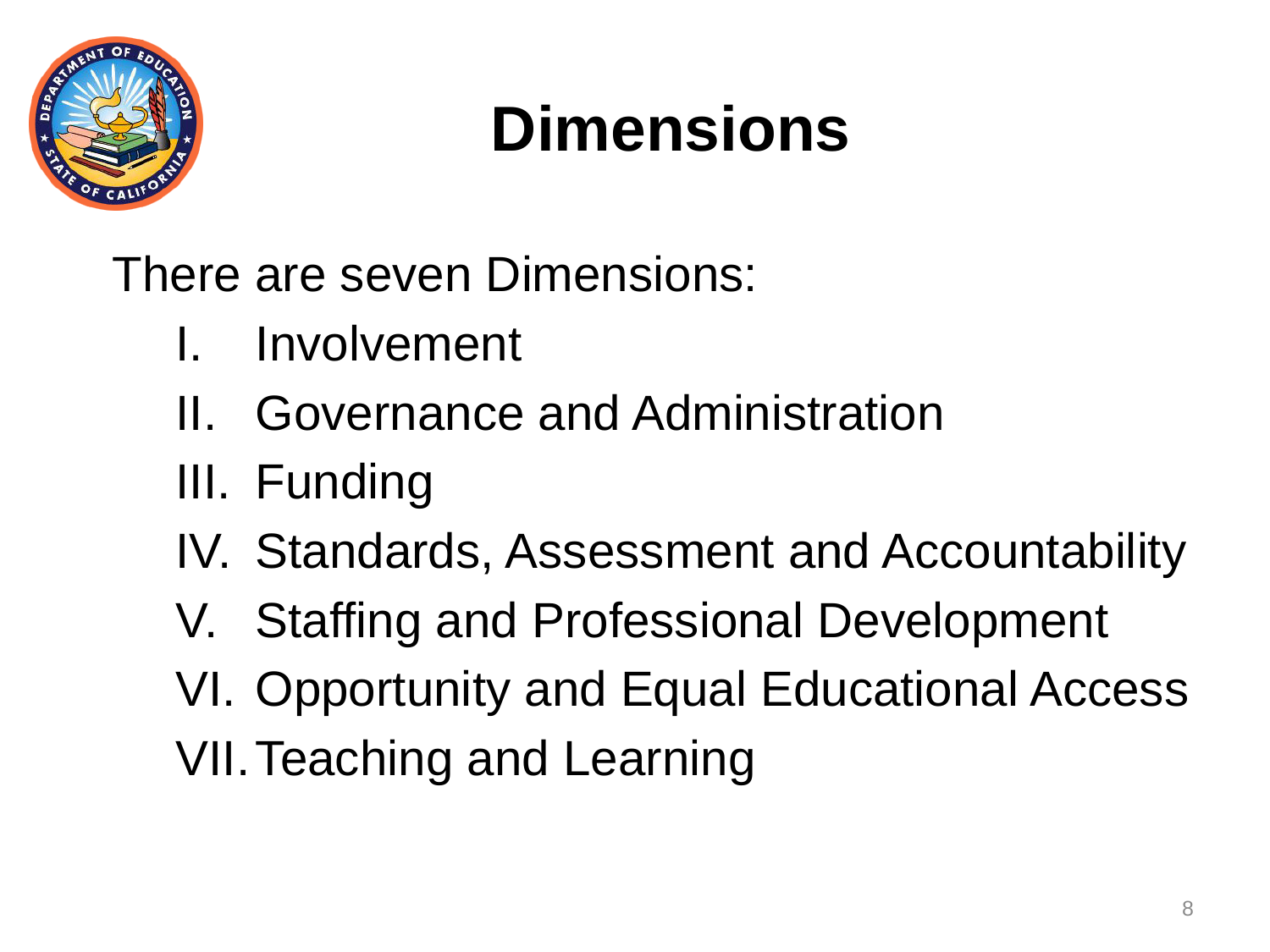

# Dimensions
There are seven Dimensions:
Involvement
Governance and Administration
Funding
Standards, Assessment and Accountability
Staffing and Professional Development
Opportunity and Equal Educational Access
Teaching and Learning
8